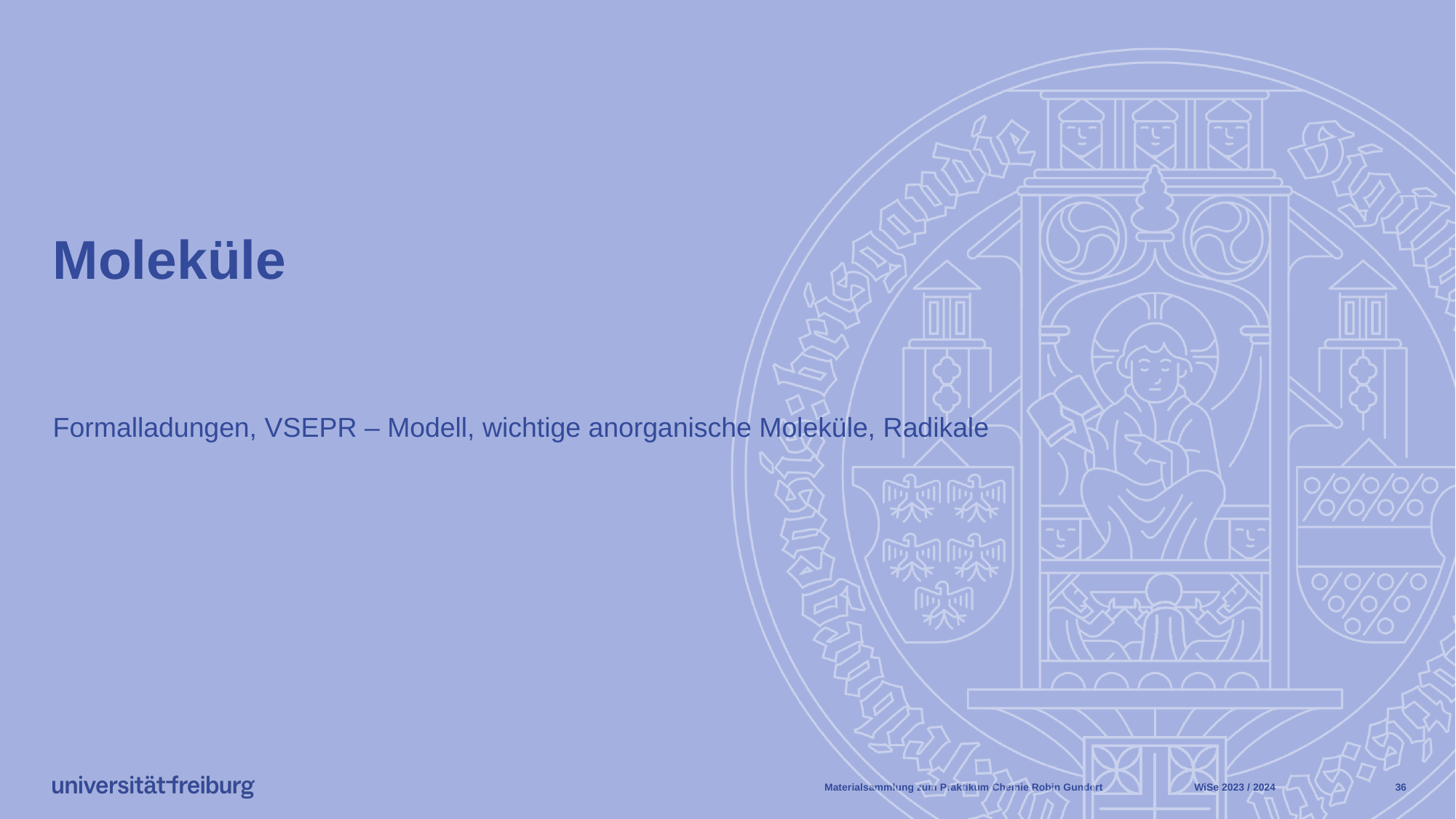

# Moleküle
Formalladungen, VSEPR – Modell, wichtige anorganische Moleküle, Radikale
Materialsammlung zum Praktikum Chemie 			Robin Gundert
WiSe 2023 / 2024
36